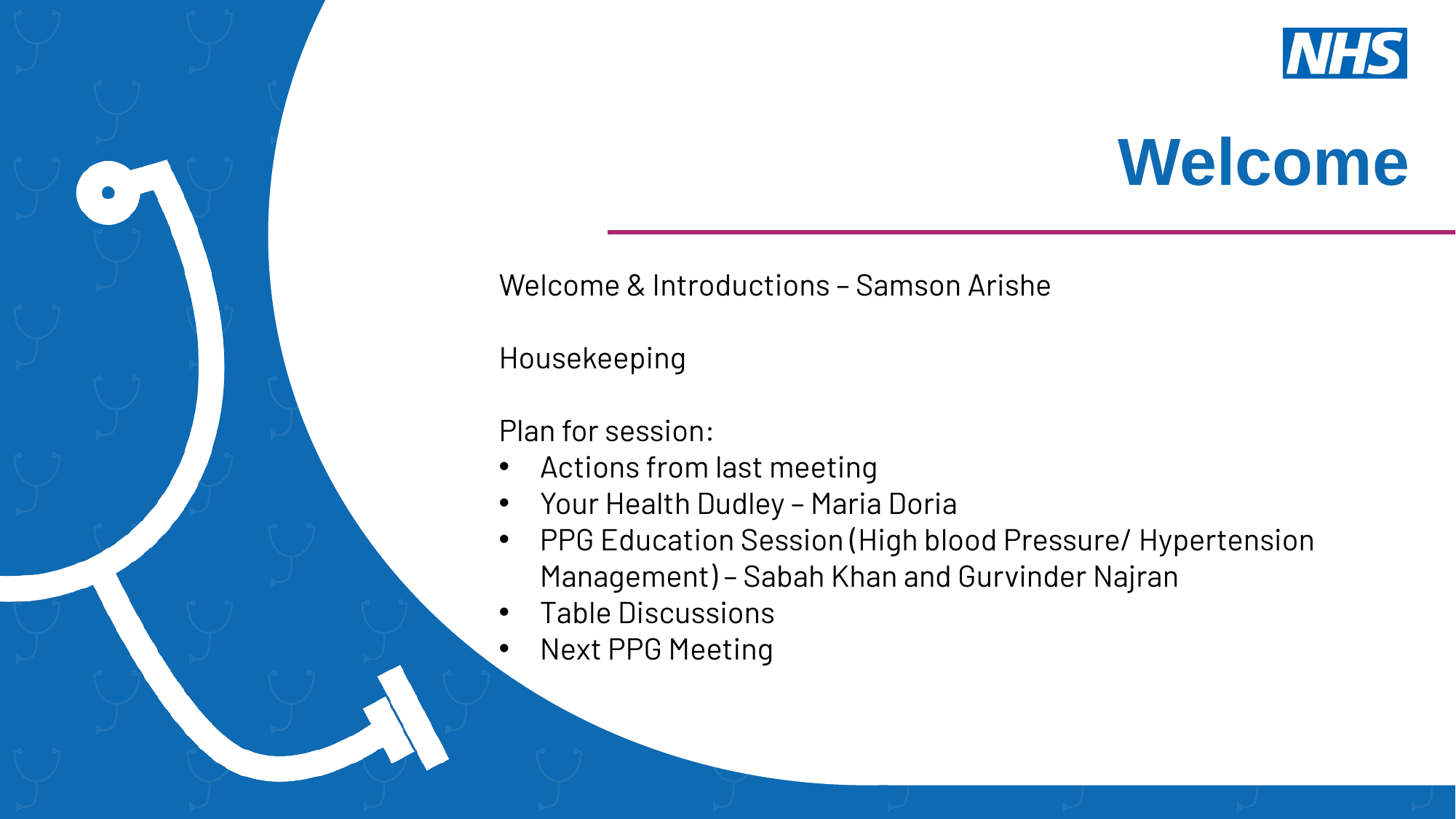

Welcome
Welcome & Introductions – Samson Arishe

Housekeeping

Plan for session:
Actions from last meeting
Your Health Dudley – Maria Doria
PPG Education Session (High blood Pressure/ Hypertension Management) – Sabah Khan and Gurvinder Najran
Table Discussions
Next PPG Meeting